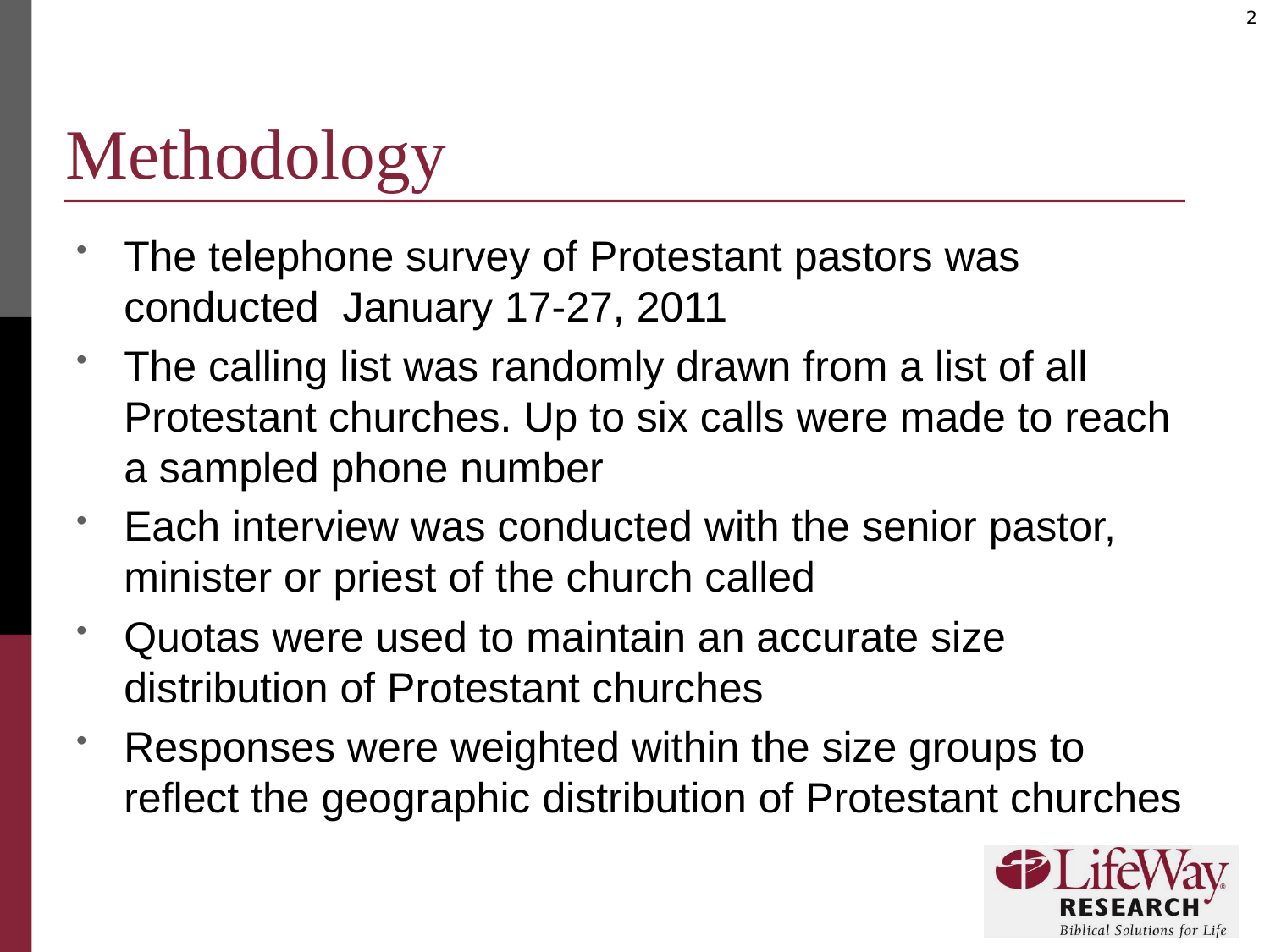

# Methodology
The telephone survey of Protestant pastors was conducted  January 17-27, 2011
The calling list was randomly drawn from a list of all Protestant churches. Up to six calls were made to reach a sampled phone number
Each interview was conducted with the senior pastor, minister or priest of the church called
Quotas were used to maintain an accurate size distribution of Protestant churches
Responses were weighted within the size groups to reflect the geographic distribution of Protestant churches